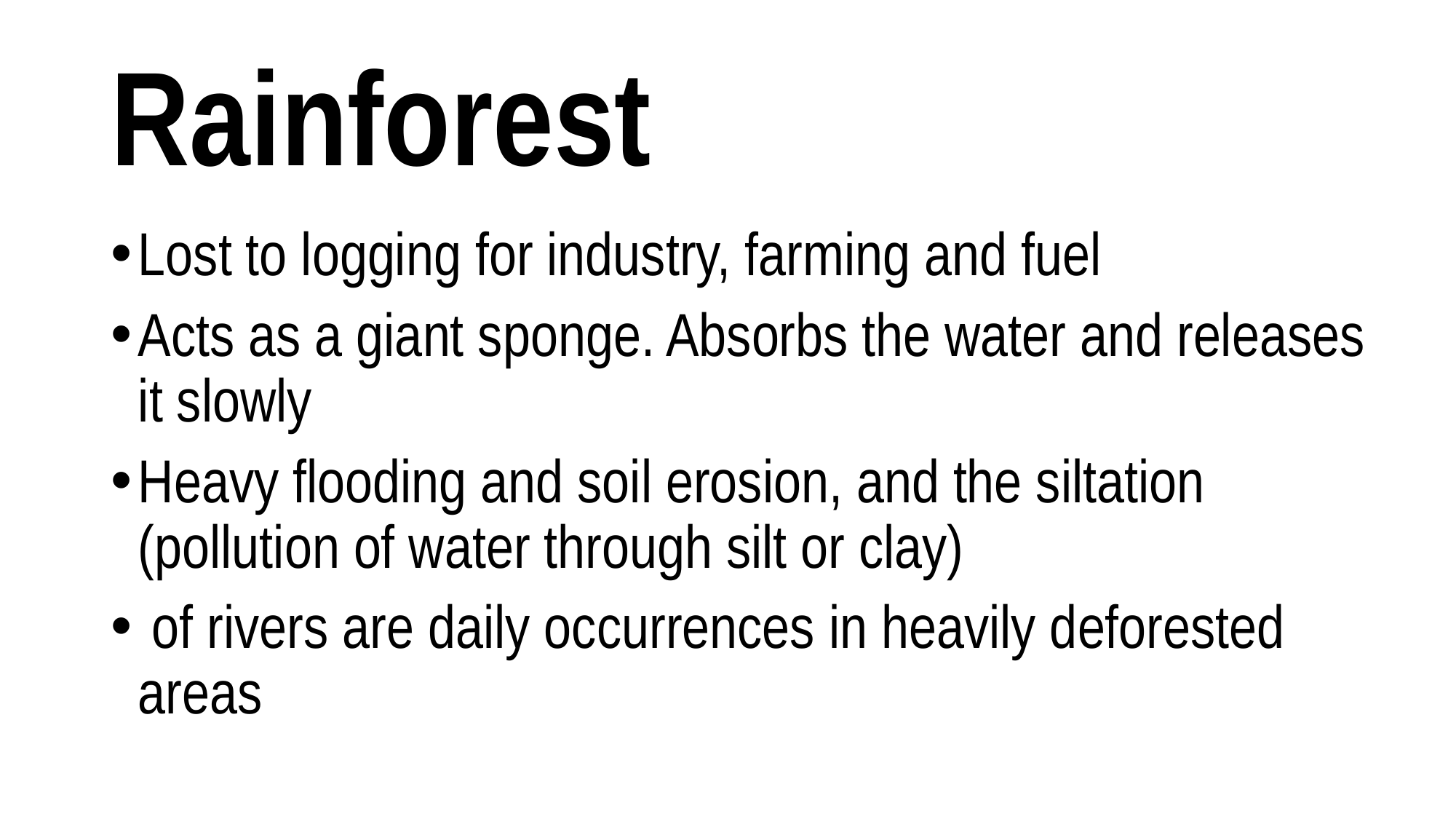

# Rainforest
Lost to logging for industry, farming and fuel
Acts as a giant sponge. Absorbs the water and releases it slowly
Heavy flooding and soil erosion, and the siltation (pollution of water through silt or clay)
 of rivers are daily occurrences in heavily deforested areas